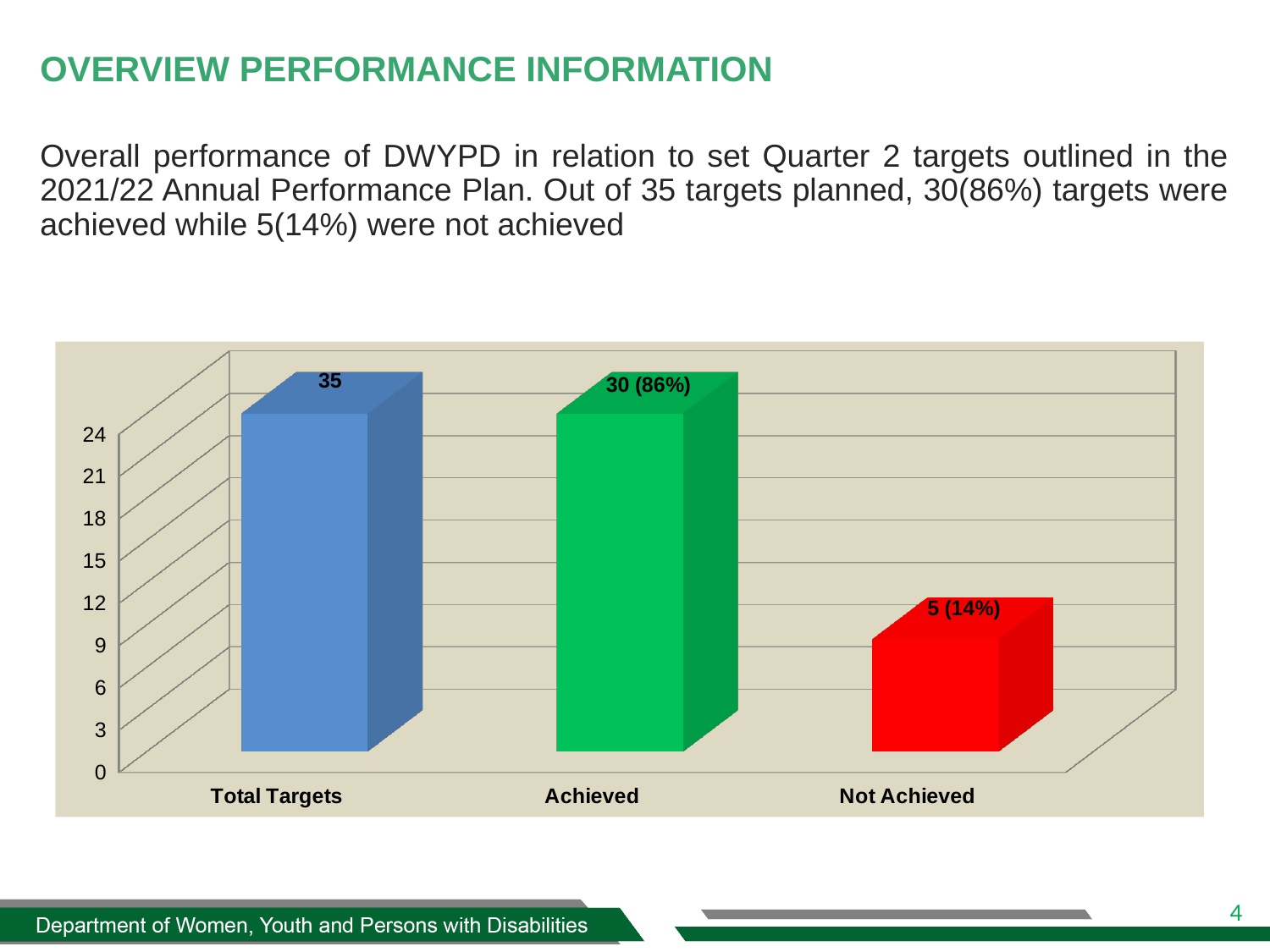

# OVERVIEW PERFORMANCE INFORMATION
Overall performance of DWYPD in relation to set Quarter 2 targets outlined in the 2021/22 Annual Performance Plan. Out of 35 targets planned, 30(86%) targets were achieved while 5(14%) were not achieved

[unsupported chart]